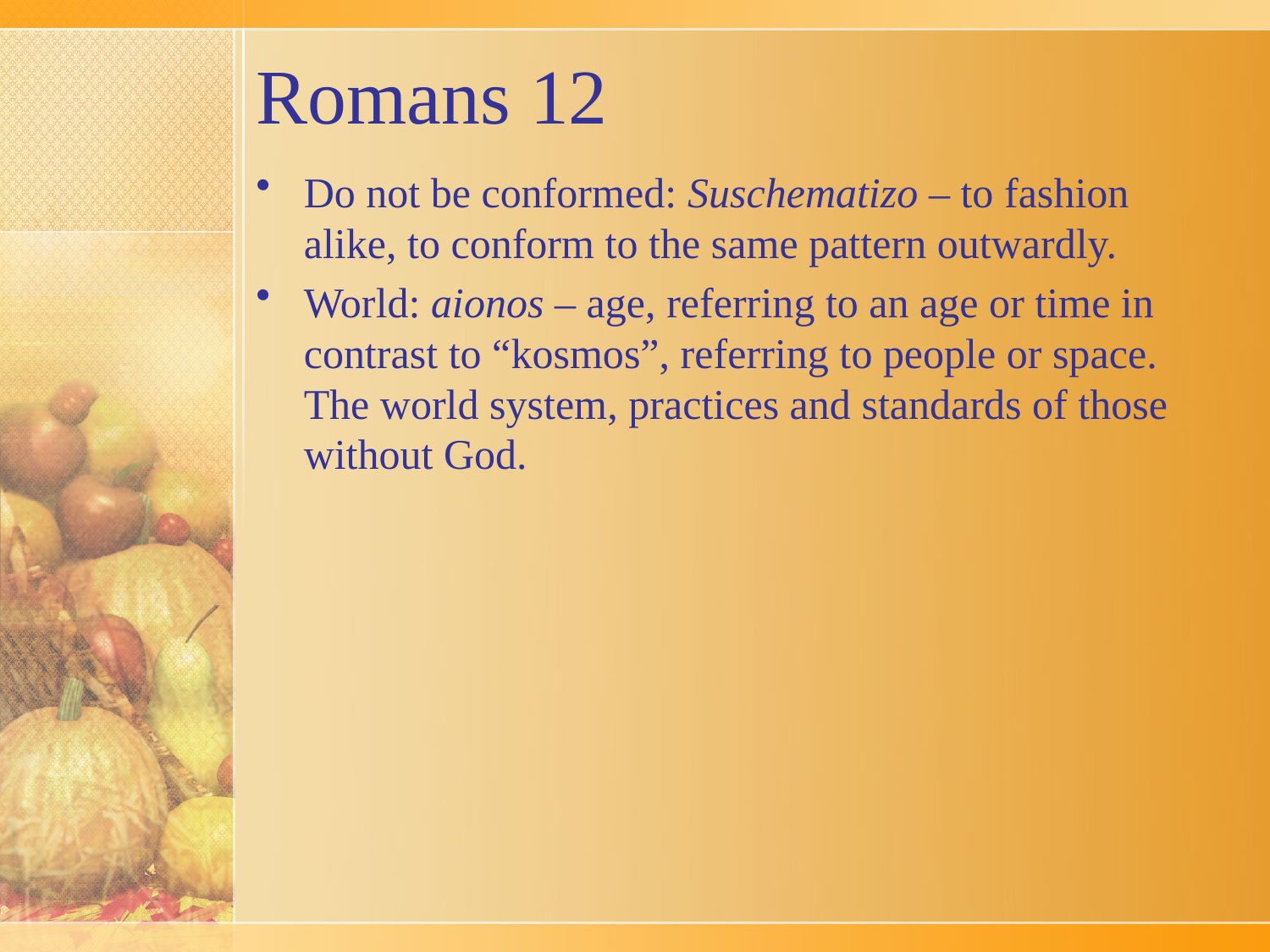

# Romans 12
Do not be conformed: Suschematizo – to fashion alike, to conform to the same pattern outwardly.
World: aionos – age, referring to an age or time in contrast to “kosmos”, referring to people or space. The world system, practices and standards of those without God.